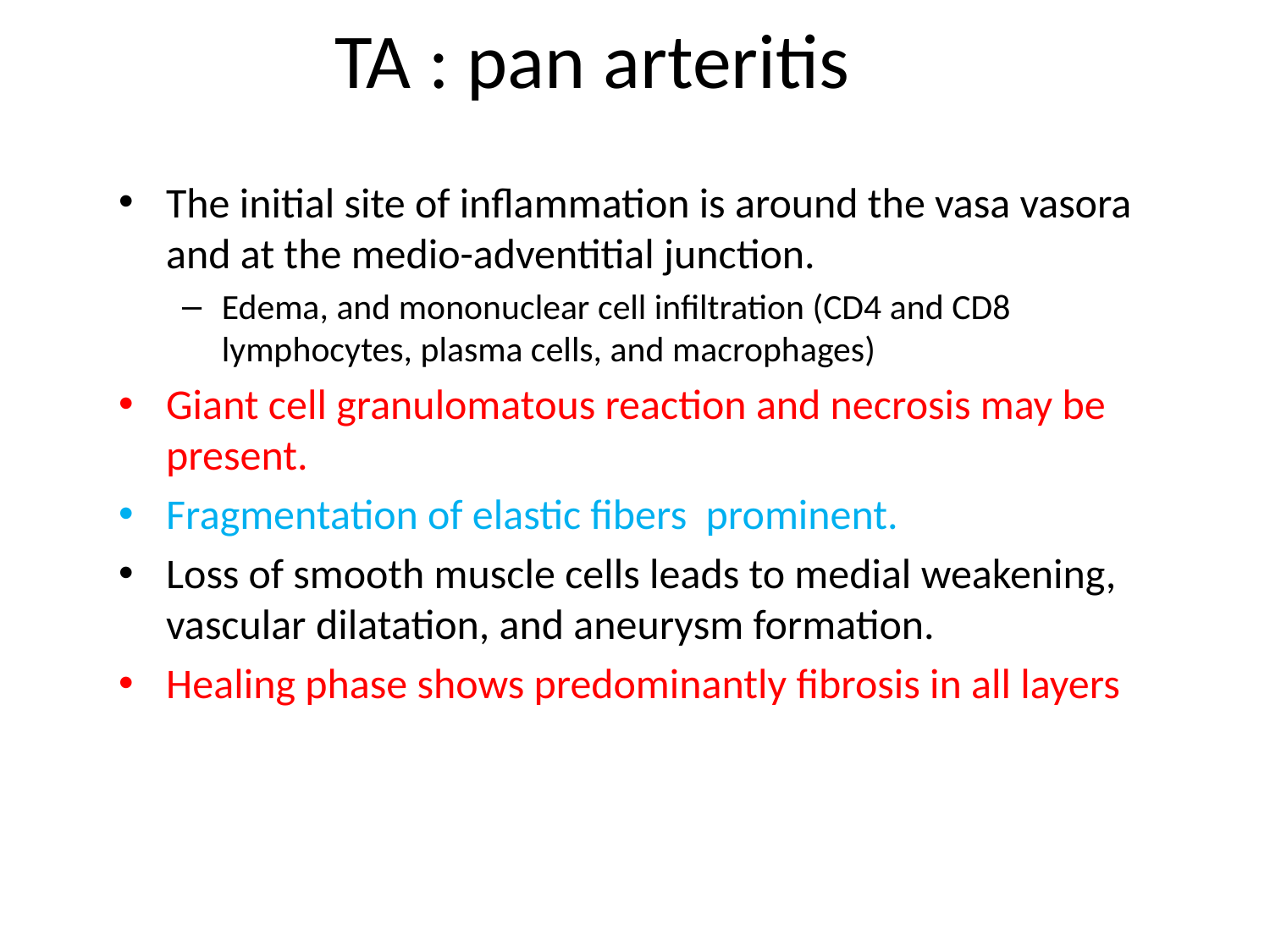

# TA : pan arteritis
The initial site of inflammation is around the vasa vasora and at the medio-adventitial junction.
Edema, and mononuclear cell infiltration (CD4 and CD8 lymphocytes, plasma cells, and macrophages)
Giant cell granulomatous reaction and necrosis may be present.
Fragmentation of elastic fibers  prominent.
Loss of smooth muscle cells leads to medial weakening, vascular dilatation, and aneurysm formation.
Healing phase shows predominantly fibrosis in all layers